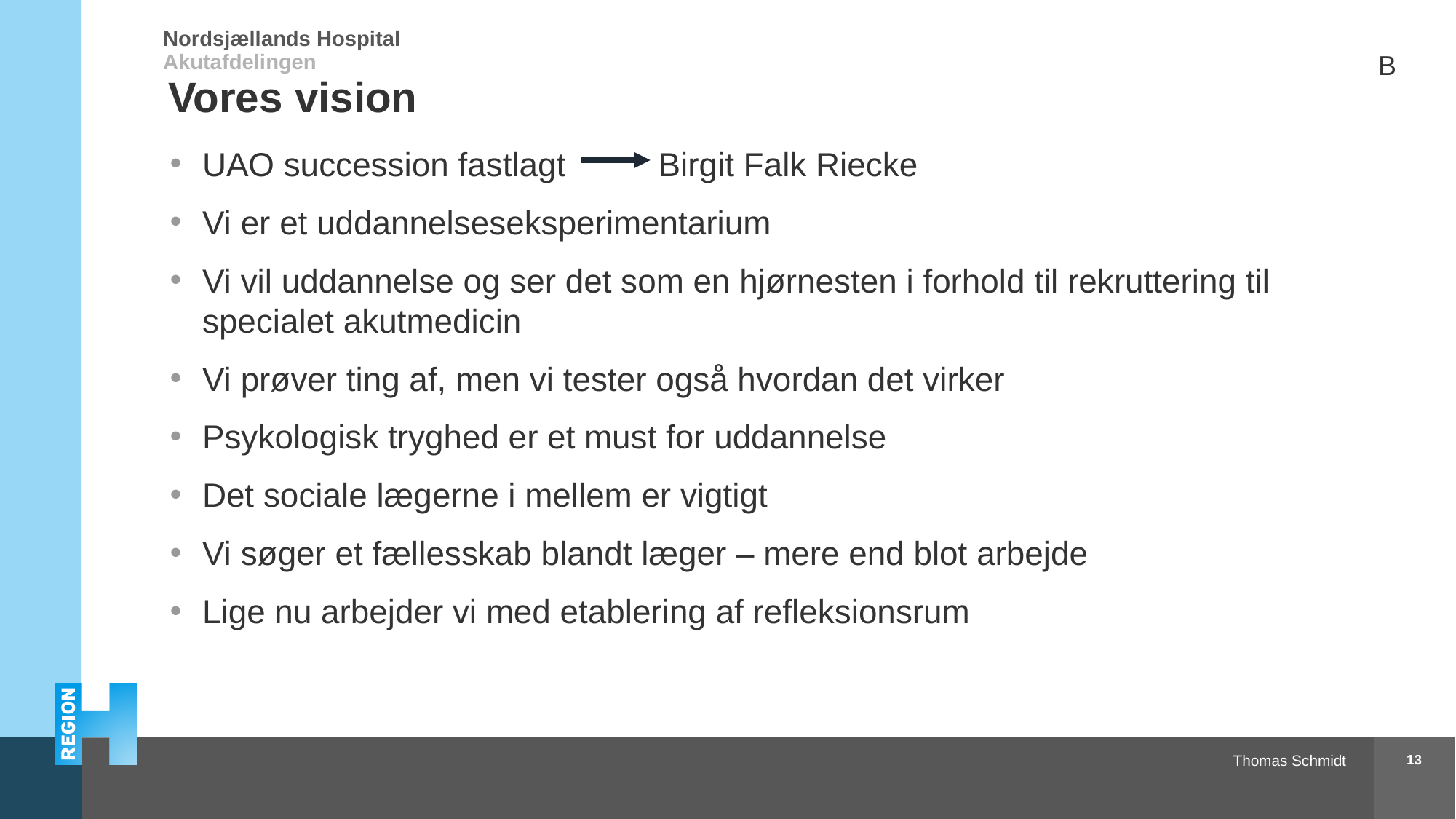

# Vores vision
B
UAO succession fastlagt          Birgit Falk Riecke
Vi er et uddannelseseksperimentarium
Vi vil uddannelse og ser det som en hjørnesten i forhold til rekruttering til specialet akutmedicin
Vi prøver ting af, men vi tester også hvordan det virker
Psykologisk tryghed er et must for uddannelse
Det sociale lægerne i mellem er vigtigt
Vi søger et fællesskab blandt læger – mere end blot arbejde
Lige nu arbejder vi med etablering af refleksionsrum
13